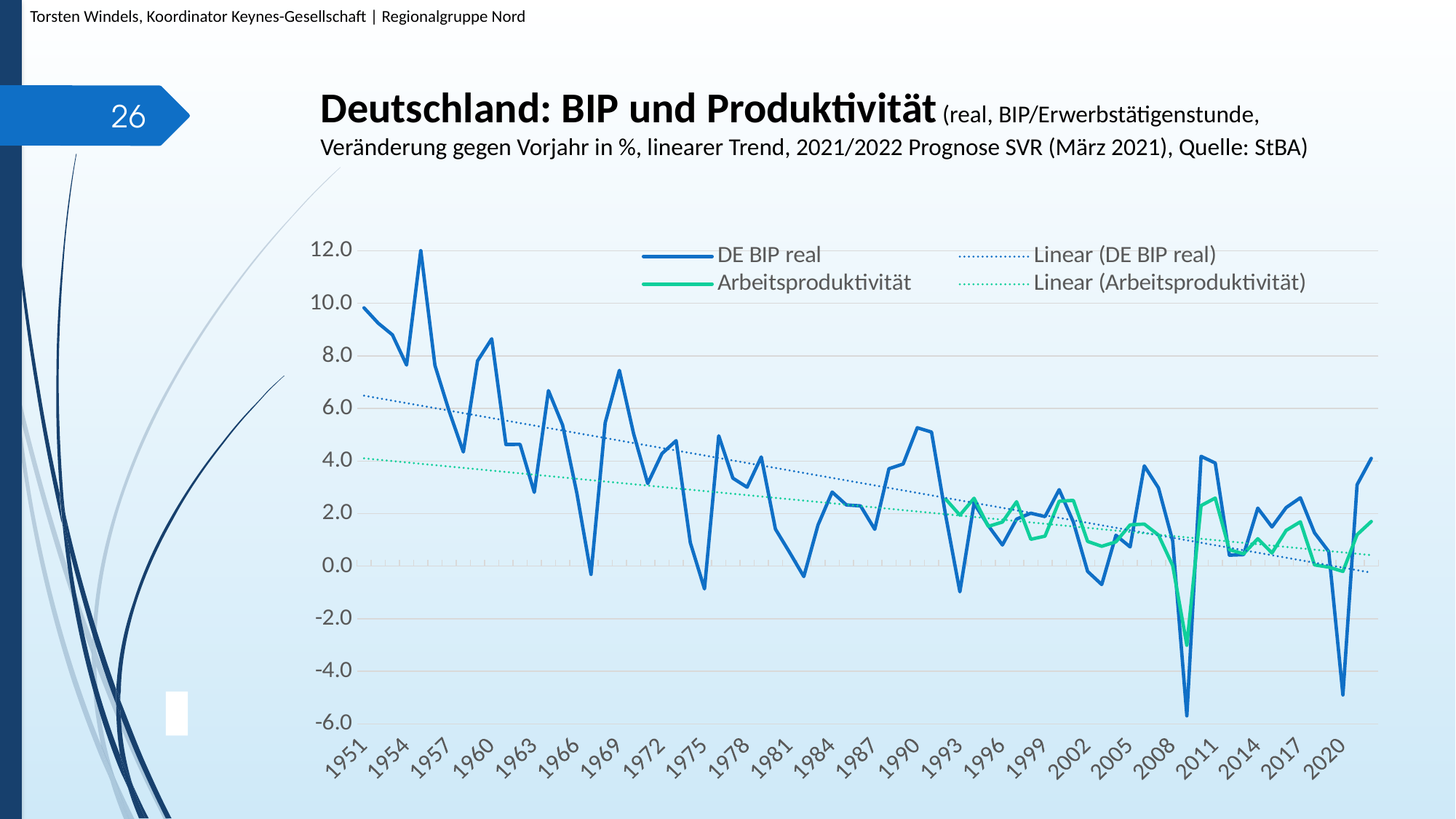

Torsten Windels, Koordinator Keynes-Gesellschaft | Regionalgruppe Nord
# Deutschland: BIP und Produktivität (real, BIP/Erwerbstätigenstunde, Veränderung gegen Vorjahr in %, linearer Trend, 2021/2022 Prognose SVR (März 2021), Quelle: StBA)
26

### Chart

| Category | DE BIP real | Arbeitsproduktivität |
|---|---|---|
| 1951 | 9.829406986190081 | None |
| 1952 | 9.24556213017751 | None |
| 1953 | 8.801624915369 | None |
| 1954 | 7.654013690105788 | None |
| 1955 | 12.023121387283231 | None |
| 1956 | 7.636738906088758 | None |
| 1957 | 5.896452540747843 | None |
| 1958 | 4.345857854232693 | None |
| 1959 | 7.80911062906724 | None |
| 1960 | 8.651911468812878 | None |
| 1961 | 4.629629629629628 | None |
| 1962 | 4.637168141592918 | None |
| 1963 | 2.8078484438430307 | None |
| 1964 | 6.6798288910826065 | None |
| 1965 | 5.36705737199259 | None |
| 1966 | 2.7810304449648715 | None |
| 1967 | -0.31330105383081674 | None |
| 1968 | 5.457142857142849 | None |
| 1969 | 7.450555405039294 | None |
| 1970 | 5.042864346949072 | None |
| 1971 | 3.1445031204992757 | None |
| 1972 | 4.282057249243665 | None |
| 1973 | 4.775719705422898 | None |
| 1974 | 0.8945686900958316 | None |
| 1975 | -0.865526704665398 | None |
| 1976 | 4.961669505962507 | None |
| 1977 | 3.3475349969567914 | None |
| 1978 | 3.0035335689045928 | None |
| 1979 | 4.15475509815133 | None |
| 1980 | 1.4089661482159288 | None |
| 1981 | 0.5232767953807338 | None |
| 1982 | -0.39490217196194166 | None |
| 1983 | 1.5678500630744274 | None |
| 1984 | 2.8211497515968853 | None |
| 1985 | 2.3295944779982536 | None |
| 1986 | 2.2934232715008385 | None |
| 1987 | 1.4012528849324024 | None |
| 1988 | 3.7067143553893622 | None |
| 1989 | 3.8877567016773806 | None |
| 1990 | 5.266334691413932 | None |
| 1991 | 5.103211009174302 | None |
| 1992 | 1.9230769230769384 | 2.5501159143597407 |
| 1993 | -0.9768499933092478 | 1.941489361702109 |
| 1994 | 2.391891891891884 | 2.582833289851294 |
| 1995 | 1.5441467599313752 | 1.5132248219735578 |
| 1996 | 0.8058227190018252 | 1.678566954778904 |
| 1997 | 1.7921609076843703 | 2.4516446963163574 |
| 1998 | 2.0139328689043667 | 1.0221260221260353 |
| 1999 | 1.887260988328765 | 1.1427211046303842 |
| 2000 | 2.912503046551307 | 2.4714605154760427 |
| 2001 | 1.681468324452351 | 2.503732628919275 |
| 2002 | -0.19797368114592429 | 0.9411764705882453 |
| 2003 | -0.7001166861143604 | 0.754800754800744 |
| 2004 | 1.1750881316098694 | 0.925415886306058 |
| 2005 | 0.7317073170731714 | 1.5718807990394046 |
| 2006 | 3.8164418309696746 | 1.601289629231606 |
| 2007 | 2.976454908929349 | 1.184683731753755 |
| 2008 | 0.9598792062122552 | 0.020907380305268397 |
| 2009 | -5.6938361286187344 | -3.0100334448160626 |
| 2010 | 4.1798821930221886 | 2.306034482758612 |
| 2011 | 3.9251929977166533 | 2.5911101748472776 |
| 2012 | 0.41849759363883354 | 0.6262833675564572 |
| 2013 | 0.43759116482600113 | 0.46933986327926114 |
| 2014 | 2.2095435684647224 | 1.0460038590433651 |
| 2015 | 1.491931391454382 | 0.5025125628140614 |
| 2016 | 2.2299999999999986 | 1.3600000000000056 |
| 2017 | 2.60197593661351 | 1.687056037884771 |
| 2018 | 1.2679950424254072 | 0.0485107208693325 |
| 2019 | 0.5554509508567174 | -0.038789759503499166 |
| 2020 | -4.9 | -0.2 |
| 2021 | 3.1 | 1.2 |
| 2022 | 4.1 | 1.7 |